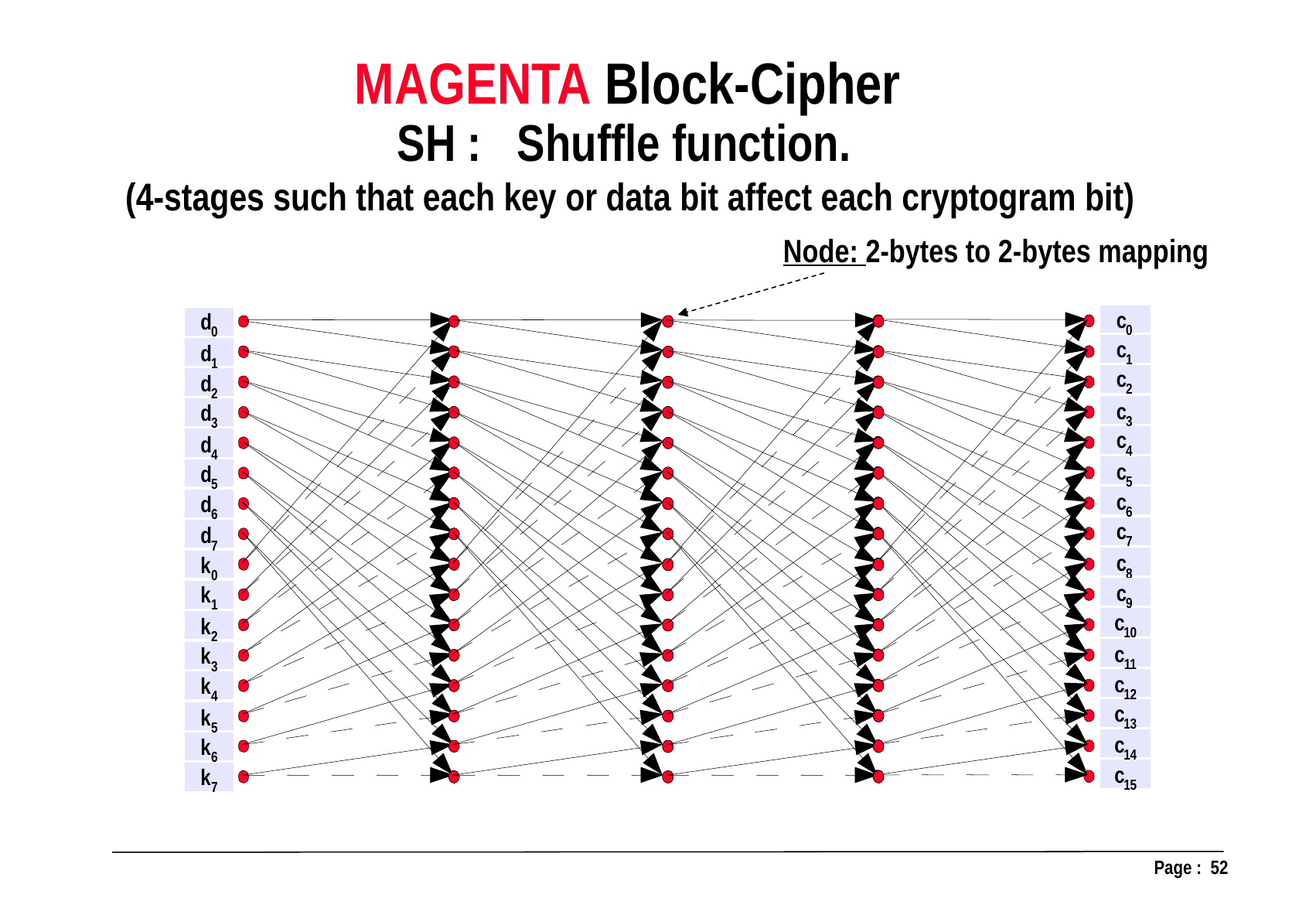

MAGENTA Block-Cipher
SH :   Shuffle function.
(4-stages such that each key or data bit affect each cryptogram bit)
Node: 2-bytes to 2-bytes mapping

c

d

0

0

c

d

1
1

c

d

2

2

c

d

3
3

c

d

4
4

c

d

5
5

c
d

6
6

c

d

7

7

c

k

8
0

c
k

9
1

c

k

10

2

c

k

11
3

c

k

12
4

c

k

13

5

c

k

14
6

c
k

15
7